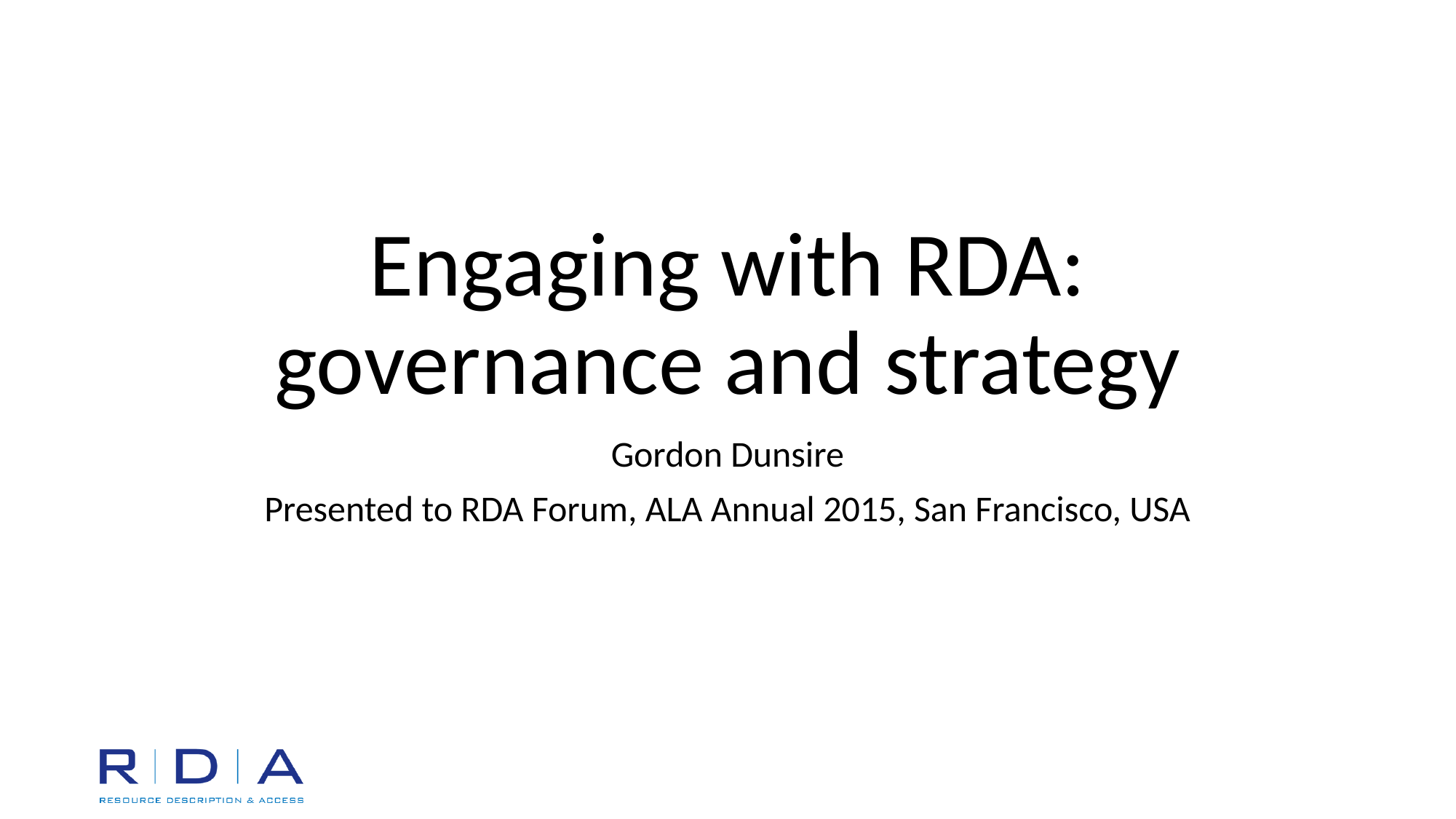

# Engaging with RDA: governance and strategy
Gordon Dunsire
Presented to RDA Forum, ALA Annual 2015, San Francisco, USA